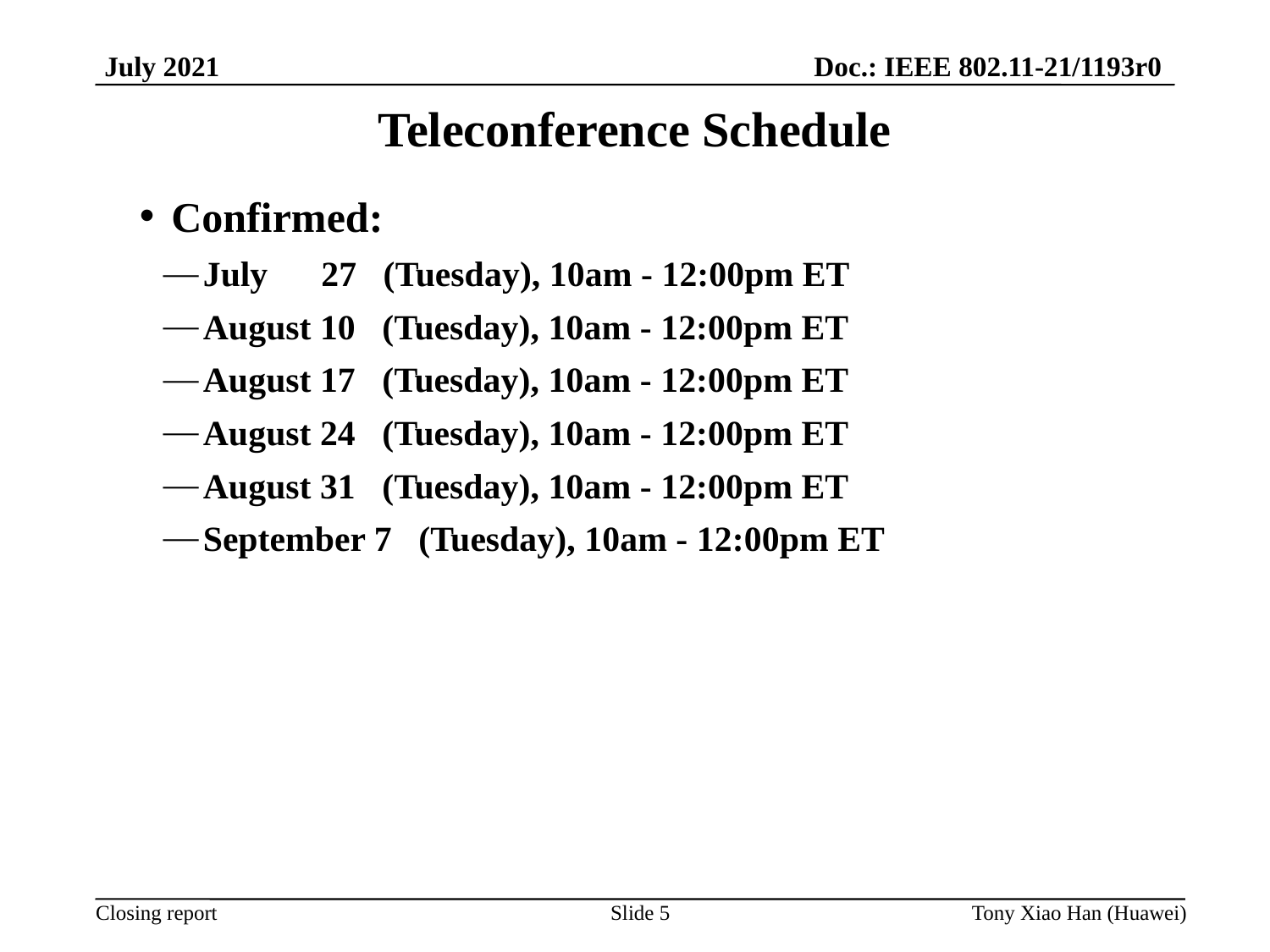

# Teleconference Schedule
Confirmed:
July      27   (Tuesday), 10am - 12:00pm ET
August 10   (Tuesday), 10am - 12:00pm ET
August 17   (Tuesday), 10am - 12:00pm ET
August 24   (Tuesday), 10am - 12:00pm ET
August 31   (Tuesday), 10am - 12:00pm ET
September 7   (Tuesday), 10am - 12:00pm ET
Slide 5
Tony Xiao Han (Huawei)